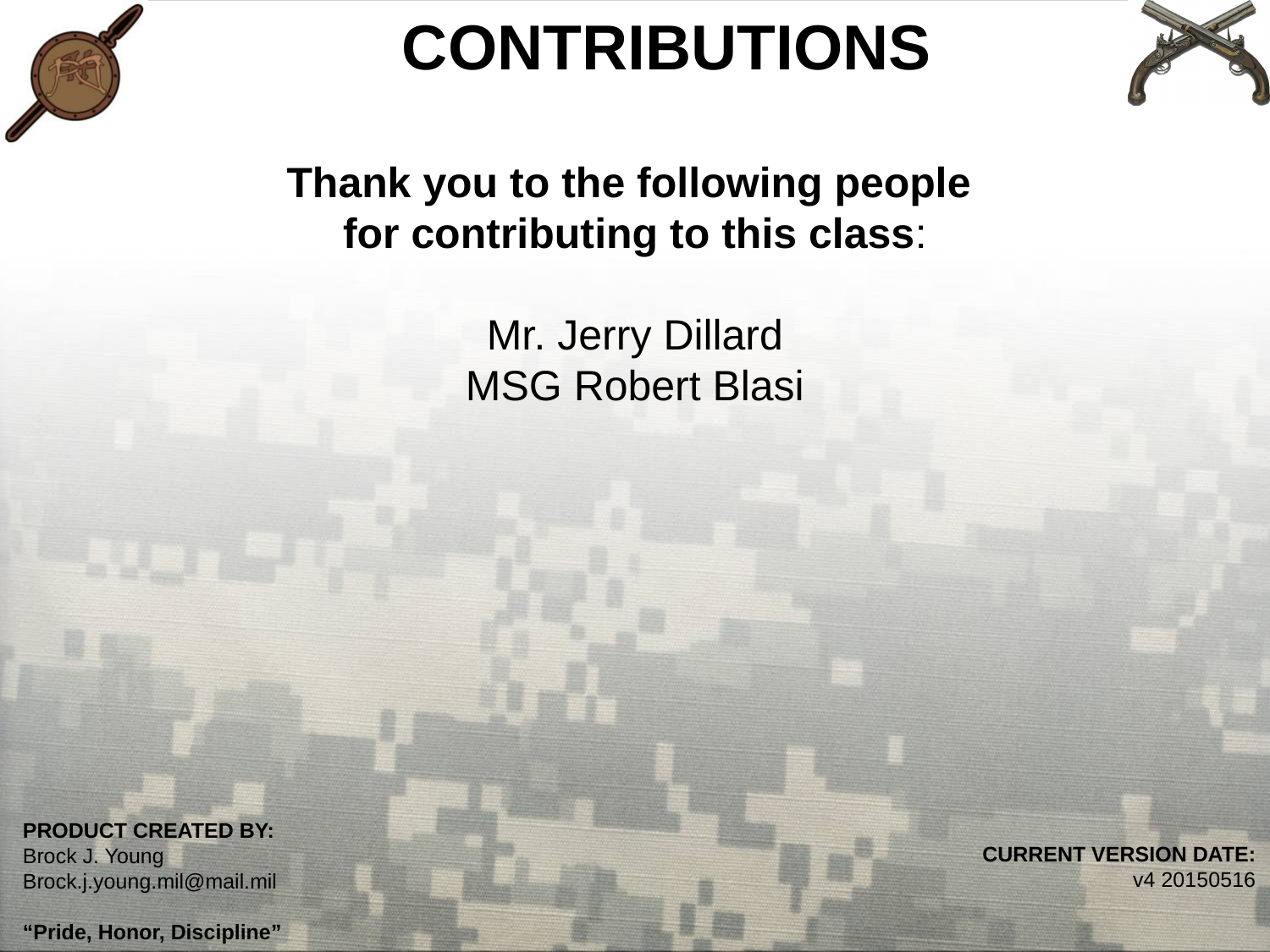

CONTRIBUTIONS
Thank you to the following people
for contributing to this class:

Mr. Jerry Dillard
MSG Robert Blasi